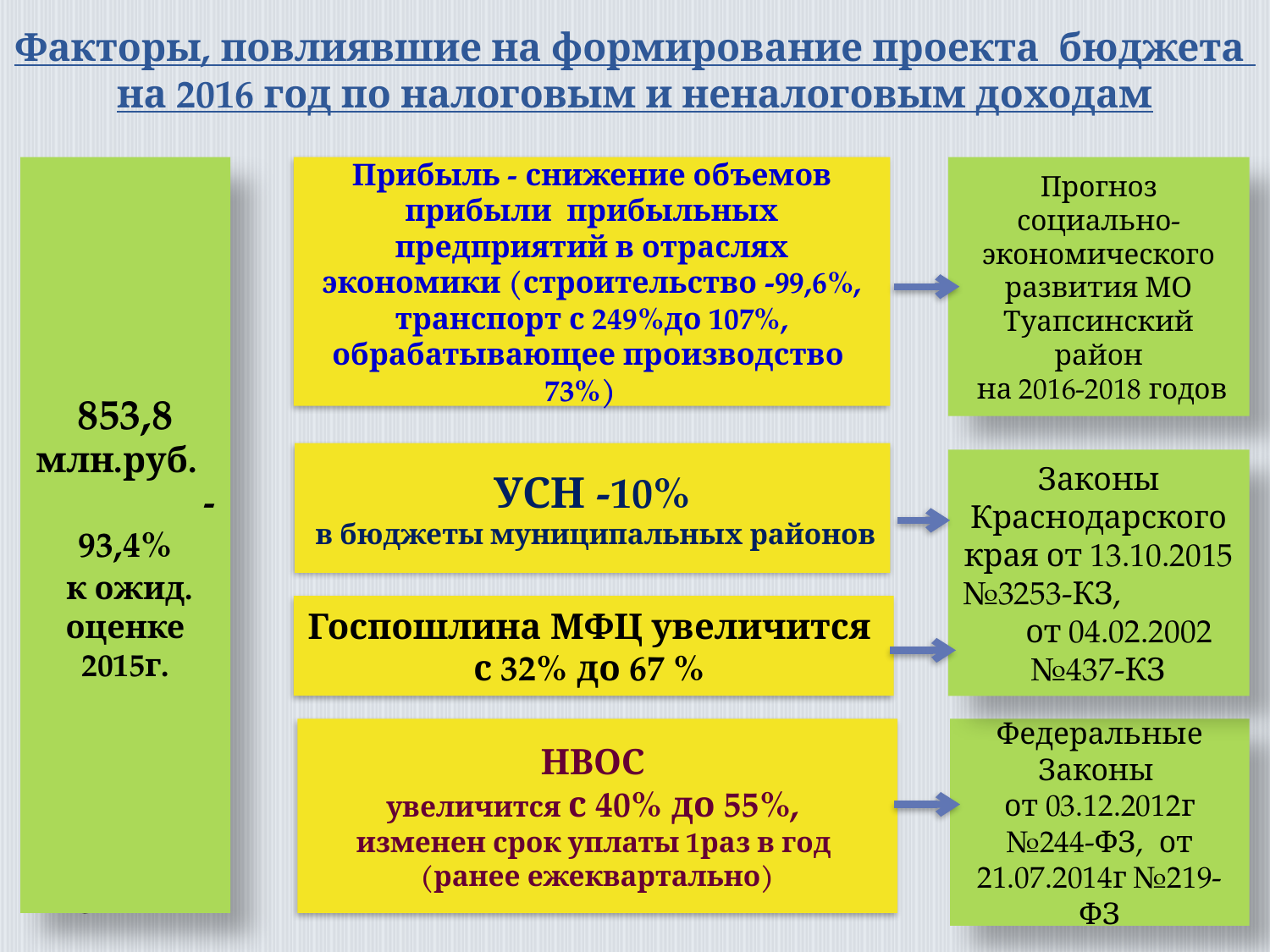

Факторы, повлиявшие на формирование проекта  бюджета
на 2016 год по налоговым и неналоговым доходам
Прибыль - снижение объемов прибыли  прибыльных предприятий в отраслях экономики (строительство -99,6%, транспорт с 249%до 107%, обрабатывающее производство  73%)
853,8 млн.руб.                      - 93,4%
 к ожид. оценке 2015г.
Прогноз социально-экономического развития МО Туапсинский район
 на 2016-2018 годов

УСН -10%
 в бюджеты муниципальных районов

Законы Краснодарского края от 13.10.2015 №3253-КЗ,                    от 04.02.2002 №437-КЗ
Госпошлина МФЦ увеличится
с 32% до 67 %

НВОС
увеличится с 40% до 55%,
изменен срок уплаты 1раз в год
(ранее ежеквартально)

Федеральные Законы
от 03.12.2012г №244-ФЗ,  от 21.07.2014г №219-ФЗ